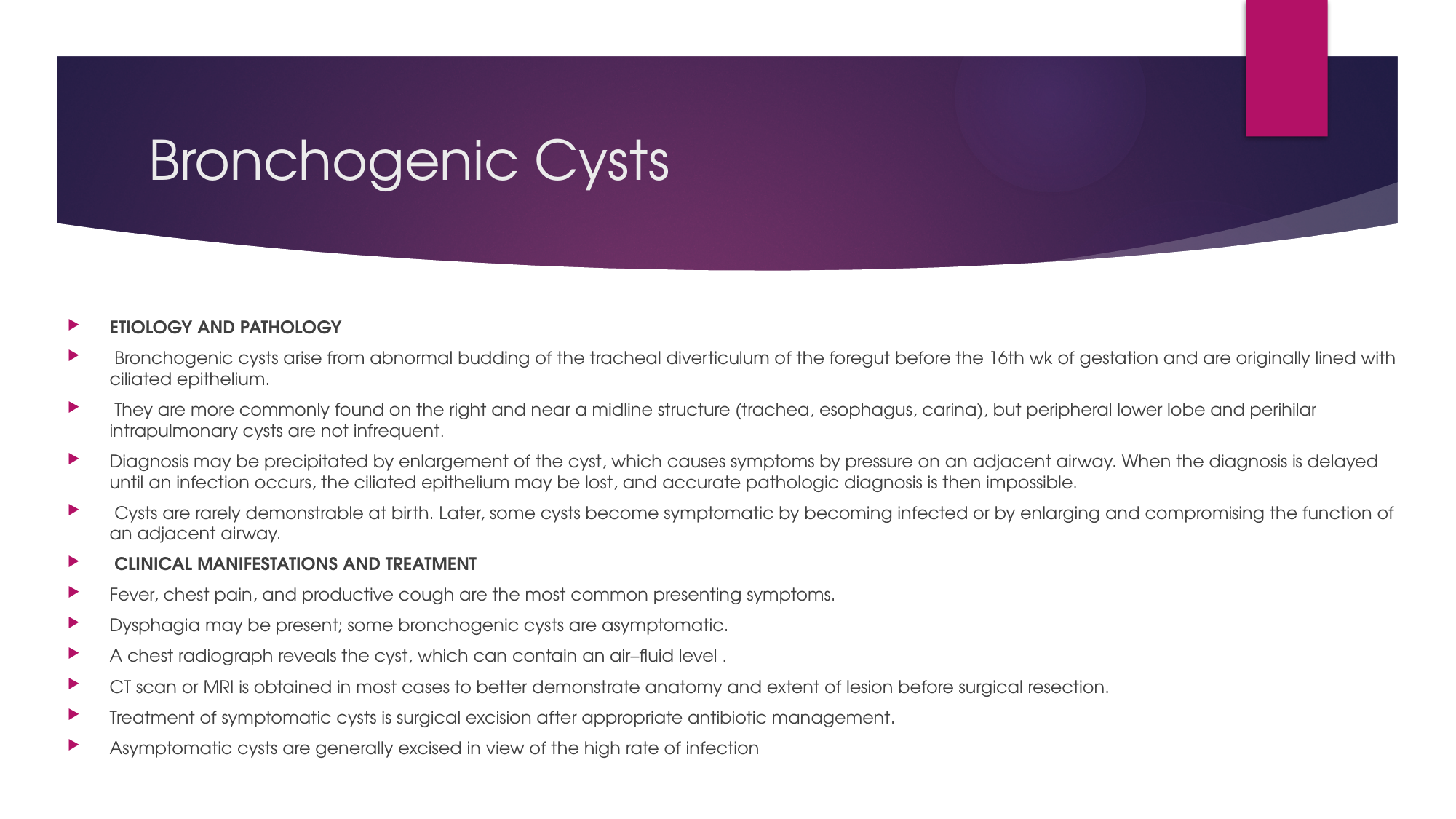

# Bronchogenic Cysts
ETIOLOGY AND PATHOLOGY
 Bronchogenic cysts arise from abnormal budding of the tracheal diverticulum of the foregut before the 16th wk of gestation and are originally lined with ciliated epithelium.
 They are more commonly found on the right and near a midline structure (trachea, esophagus, carina), but peripheral lower lobe and perihilar intrapulmonary cysts are not infrequent.
Diagnosis may be precipitated by enlargement of the cyst, which causes symptoms by pressure on an adjacent airway. When the diagnosis is delayed until an infection occurs, the ciliated epithelium may be lost, and accurate pathologic diagnosis is then impossible.
 Cysts are rarely demonstrable at birth. Later, some cysts become symptomatic by becoming infected or by enlarging and compromising the function of an adjacent airway.
 CLINICAL MANIFESTATIONS AND TREATMENT
Fever, chest pain, and productive cough are the most common presenting symptoms.
Dysphagia may be present; some bronchogenic cysts are asymptomatic.
A chest radiograph reveals the cyst, which can contain an air–fluid level .
CT scan or MRI is obtained in most cases to better demonstrate anatomy and extent of lesion before surgical resection.
Treatment of symptomatic cysts is surgical excision after appropriate antibiotic management.
Asymptomatic cysts are generally excised in view of the high rate of infection